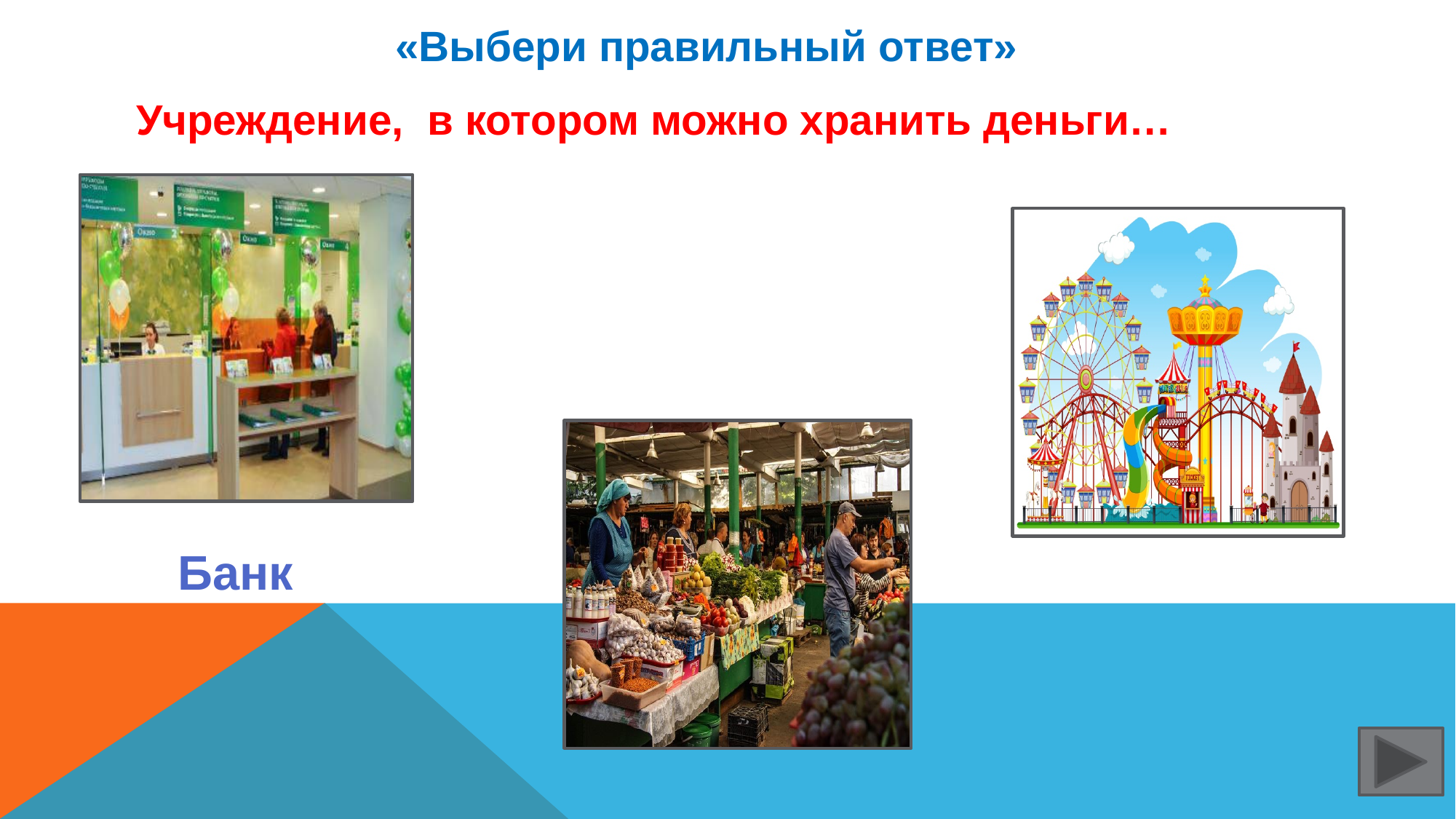

«Выбери правильный ответ»

Учреждение,  в котором можно хранить деньги…

Банк